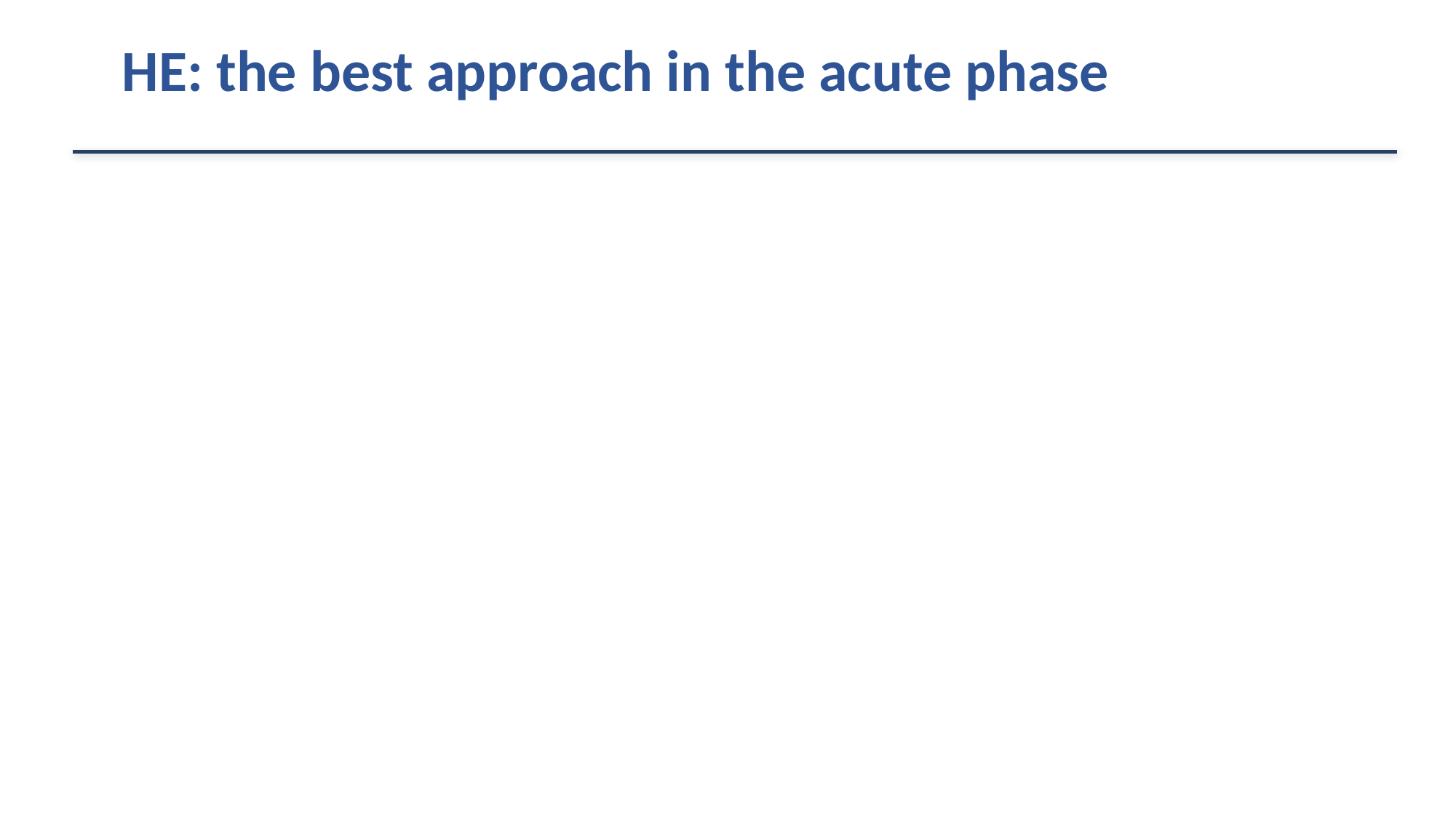

# HE: the best approach in the acute phase